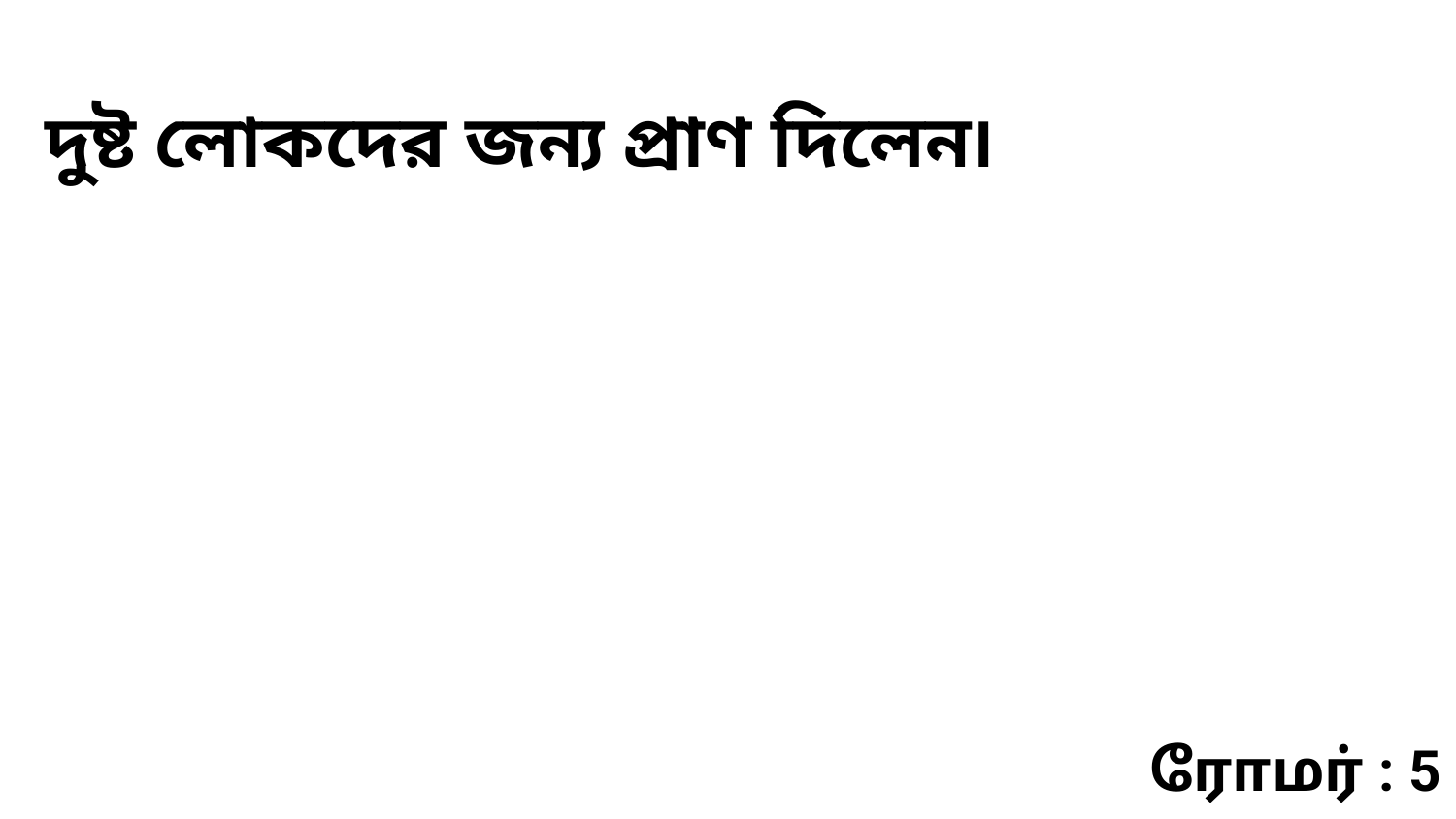

দুষ্ট লোকদের জন্য প্রাণ দিলেন৷
ரோமர் : 5